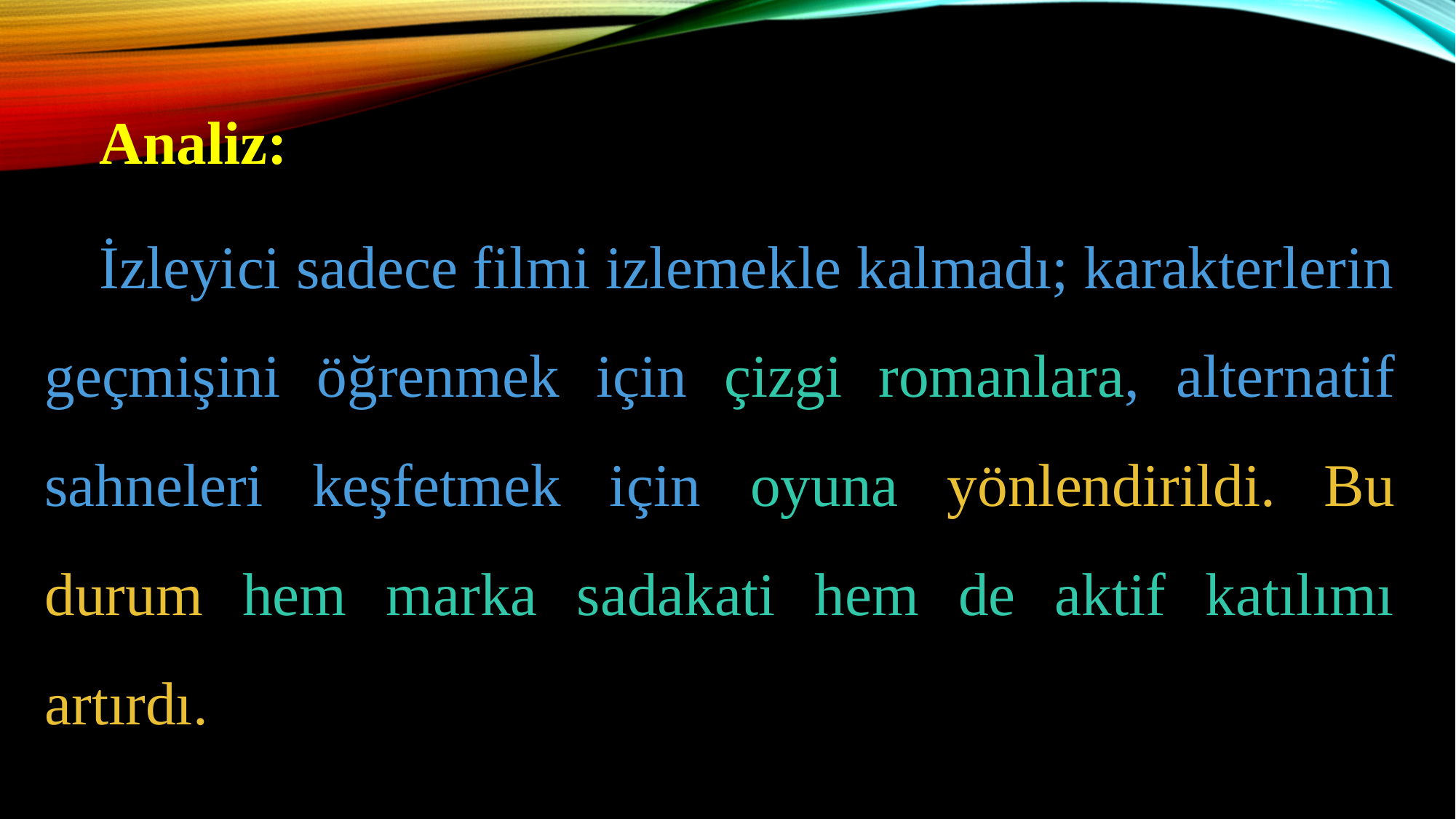

Analiz:
İzleyici sadece filmi izlemekle kalmadı; karakterlerin geçmişini öğrenmek için çizgi romanlara, alternatif sahneleri keşfetmek için oyuna yönlendirildi. Bu durum hem marka sadakati hem de aktif katılımı artırdı.